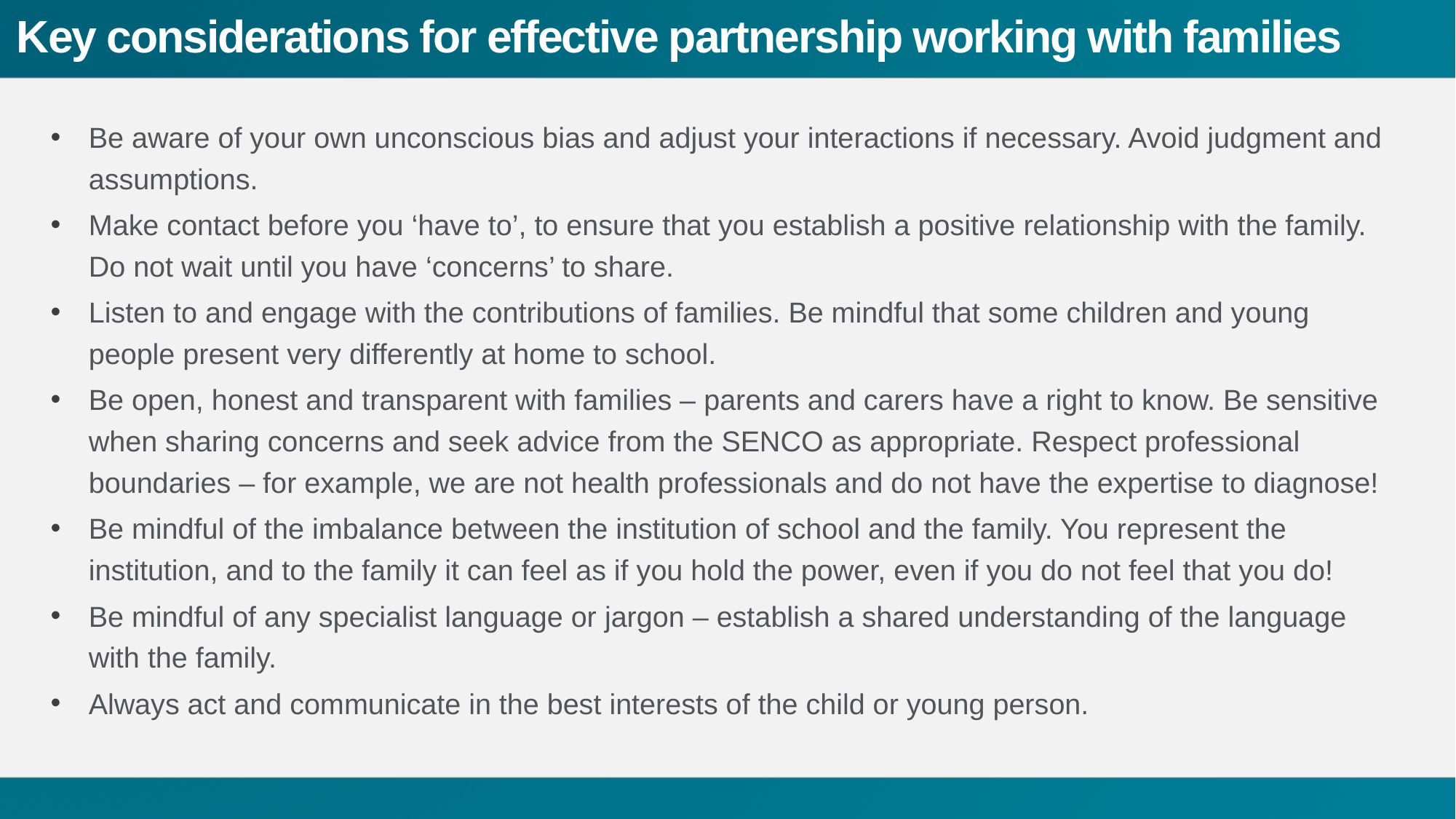

# Key considerations for effective partnership working with families
Be aware of your own unconscious bias and adjust your interactions if necessary. Avoid judgment and assumptions.
Make contact before you ‘have to’, to ensure that you establish a positive relationship with the family. Do not wait until you have ‘concerns’ to share.
Listen to and engage with the contributions of families. Be mindful that some children and young people present very differently at home to school.
Be open, honest and transparent with families – parents and carers have a right to know. Be sensitive when sharing concerns and seek advice from the SENCO as appropriate. Respect professional boundaries – for example, we are not health professionals and do not have the expertise to diagnose!
Be mindful of the imbalance between the institution of school and the family. You represent the institution, and to the family it can feel as if you hold the power, even if you do not feel that you do!
Be mindful of any specialist language or jargon – establish a shared understanding of the language with the family.
Always act and communicate in the best interests of the child or young person.